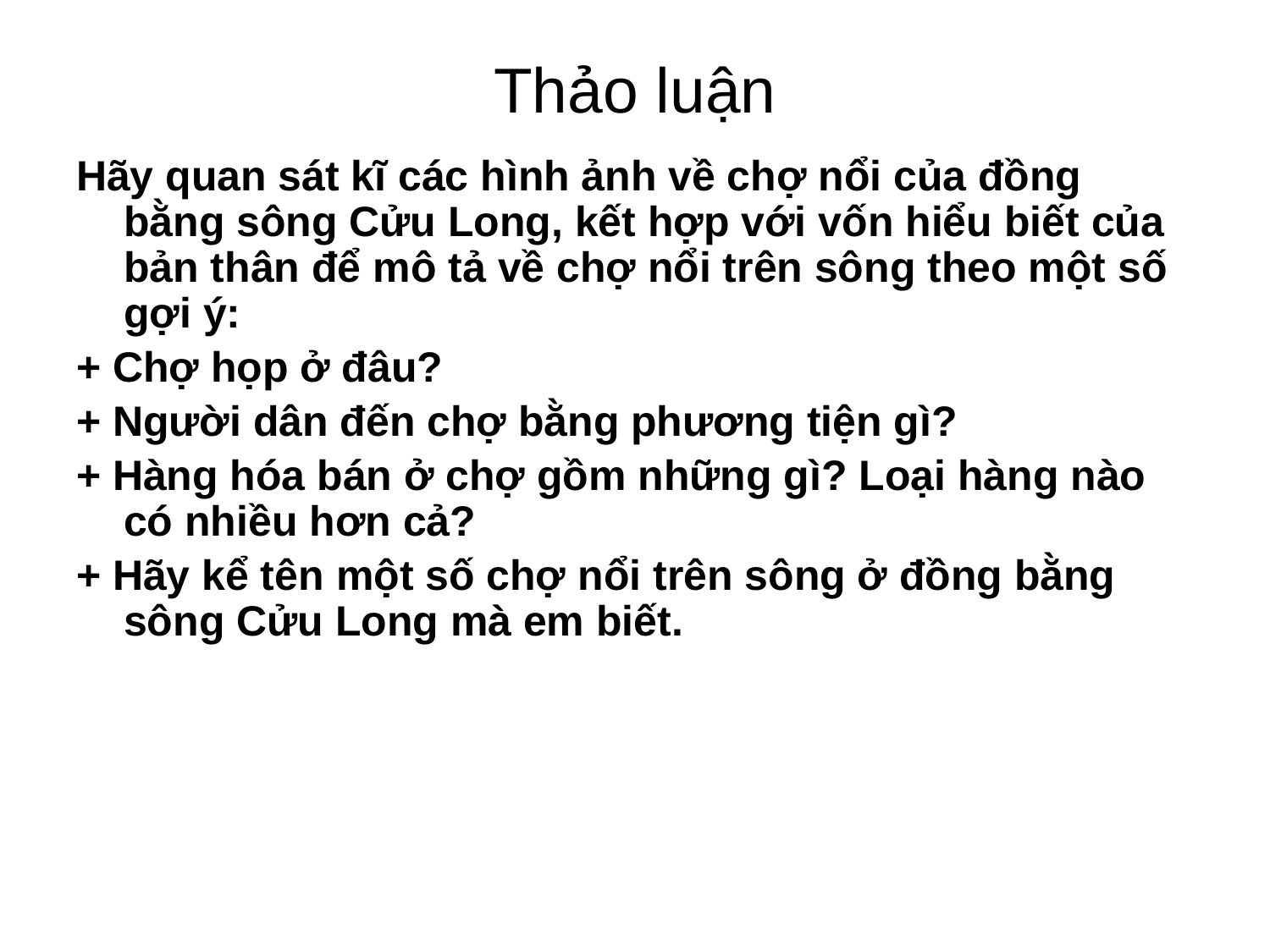

# Thảo luận
Hãy quan sát kĩ các hình ảnh về chợ nổi của đồng bằng sông Cửu Long, kết hợp với vốn hiểu biết của bản thân để mô tả về chợ nổi trên sông theo một số gợi ý:
+ Chợ họp ở đâu?
+ Người dân đến chợ bằng phương tiện gì?
+ Hàng hóa bán ở chợ gồm những gì? Loại hàng nào có nhiều hơn cả?
+ Hãy kể tên một số chợ nổi trên sông ở đồng bằng sông Cửu Long mà em biết.